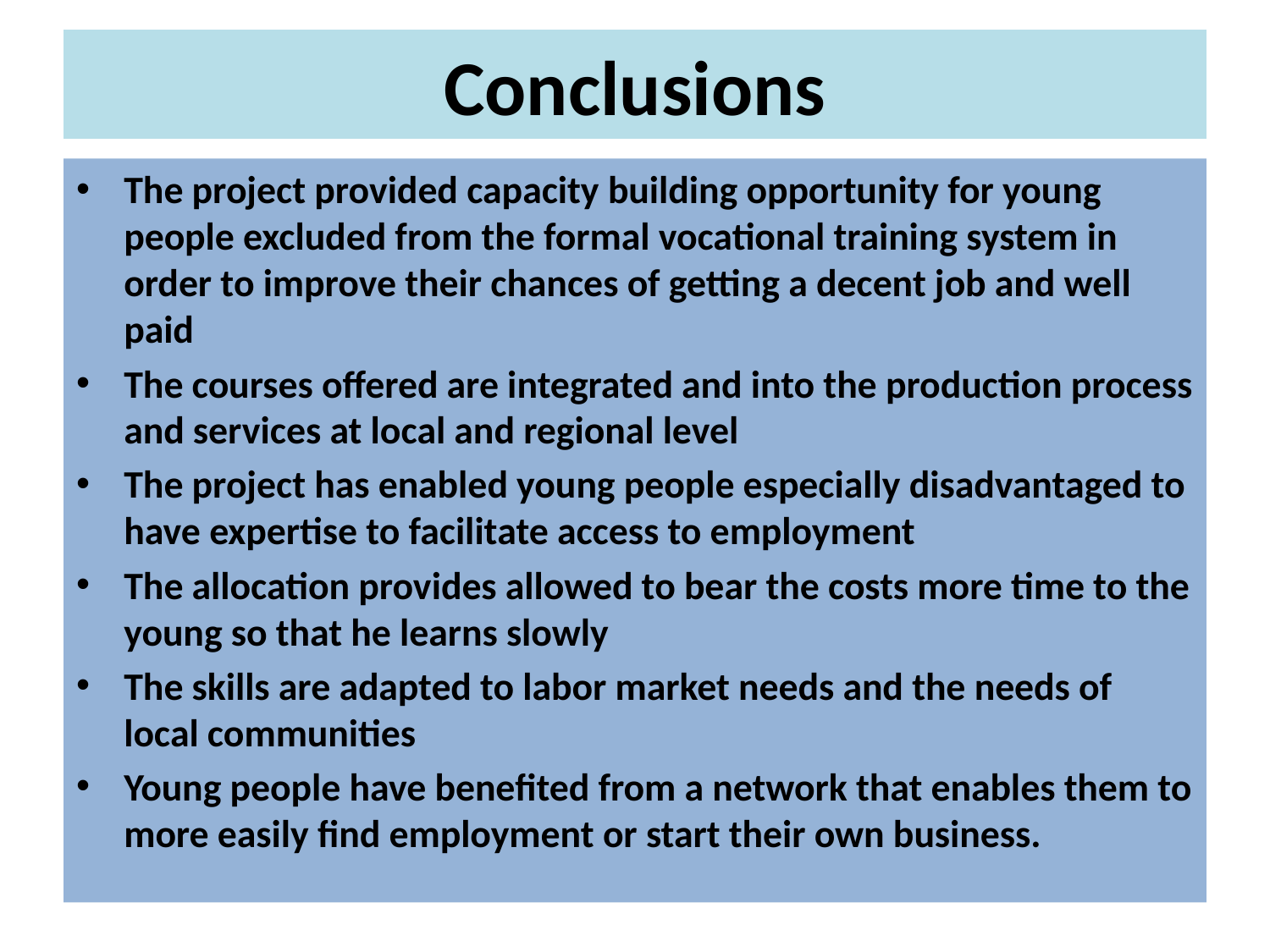

# Conclusions
The project provided capacity building opportunity for young people excluded from the formal vocational training system in order to improve their chances of getting a decent job and well paid
The courses offered are integrated and into the production process and services at local and regional level
The project has enabled young people especially disadvantaged to have expertise to facilitate access to employment
The allocation provides allowed to bear the costs more time to the young so that he learns slowly
The skills are adapted to labor market needs and the needs of local communities
Young people have benefited from a network that enables them to more easily find employment or start their own business.